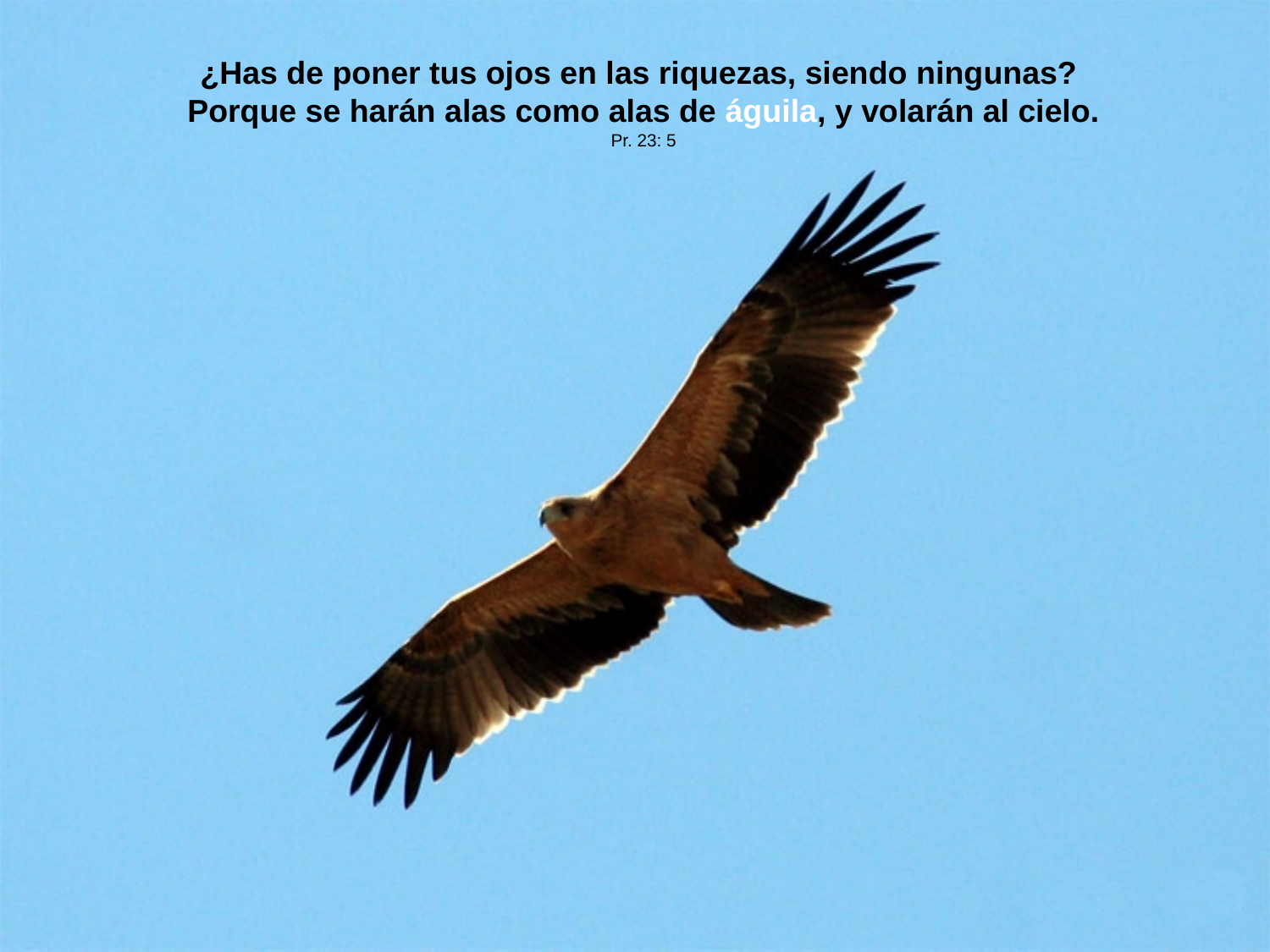

¿Has de poner tus ojos en las riquezas, siendo ningunas?
Porque se harán alas como alas de águila, y volarán al cielo.
Pr. 23: 5